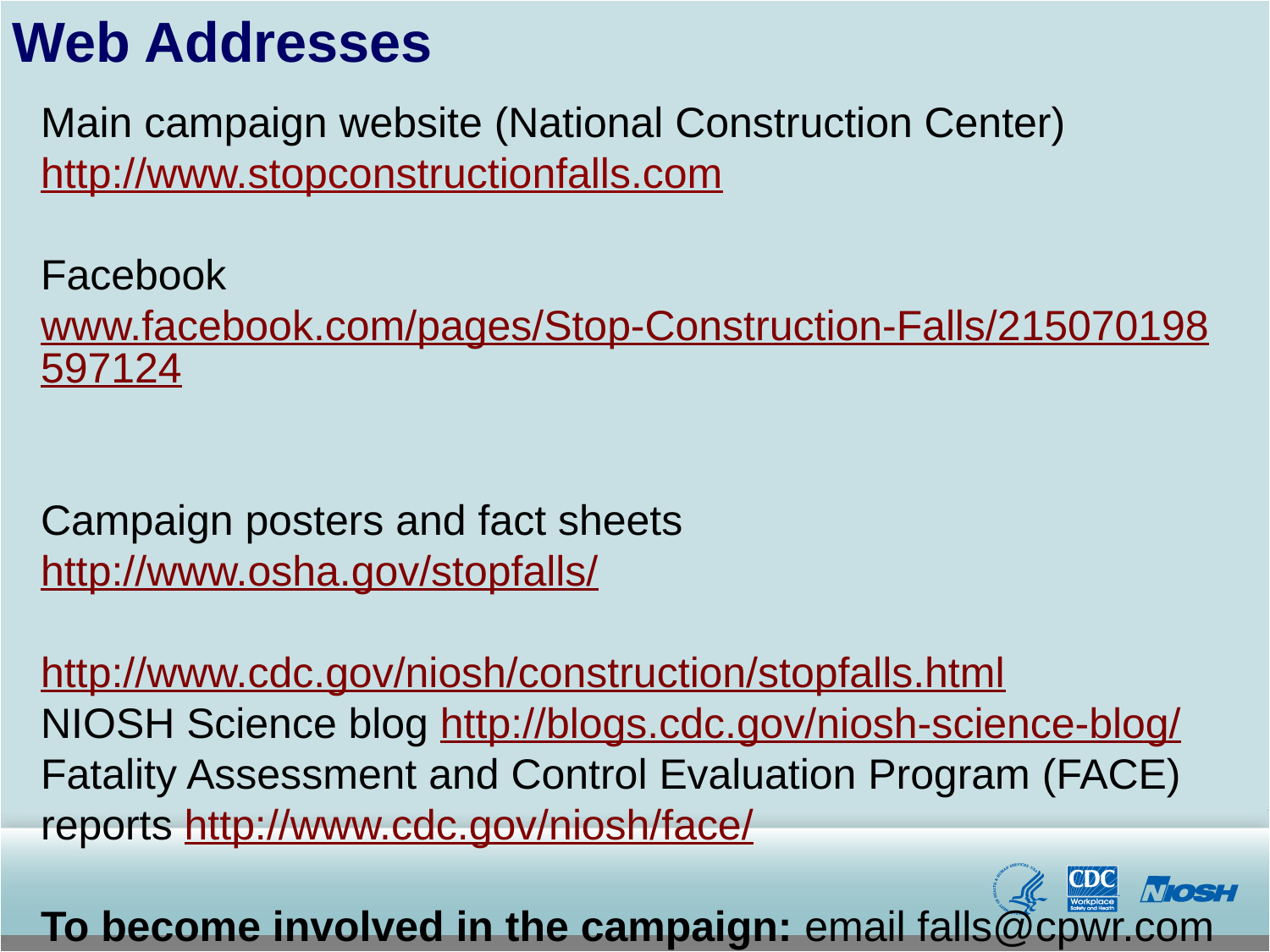

# Web Addresses
Main campaign website (National Construction Center) http://www.stopconstructionfalls.com

Facebook www.facebook.com/pages/Stop-Construction-Falls/215070198597124

Campaign posters and fact sheets
http://www.osha.gov/stopfalls/

http://www.cdc.gov/niosh/construction/stopfalls.html
NIOSH Science blog http://blogs.cdc.gov/niosh-science-blog/
Fatality Assessment and Control Evaluation Program (FACE) reports http://www.cdc.gov/niosh/face/

To become involved in the campaign: email falls@cpwr.com